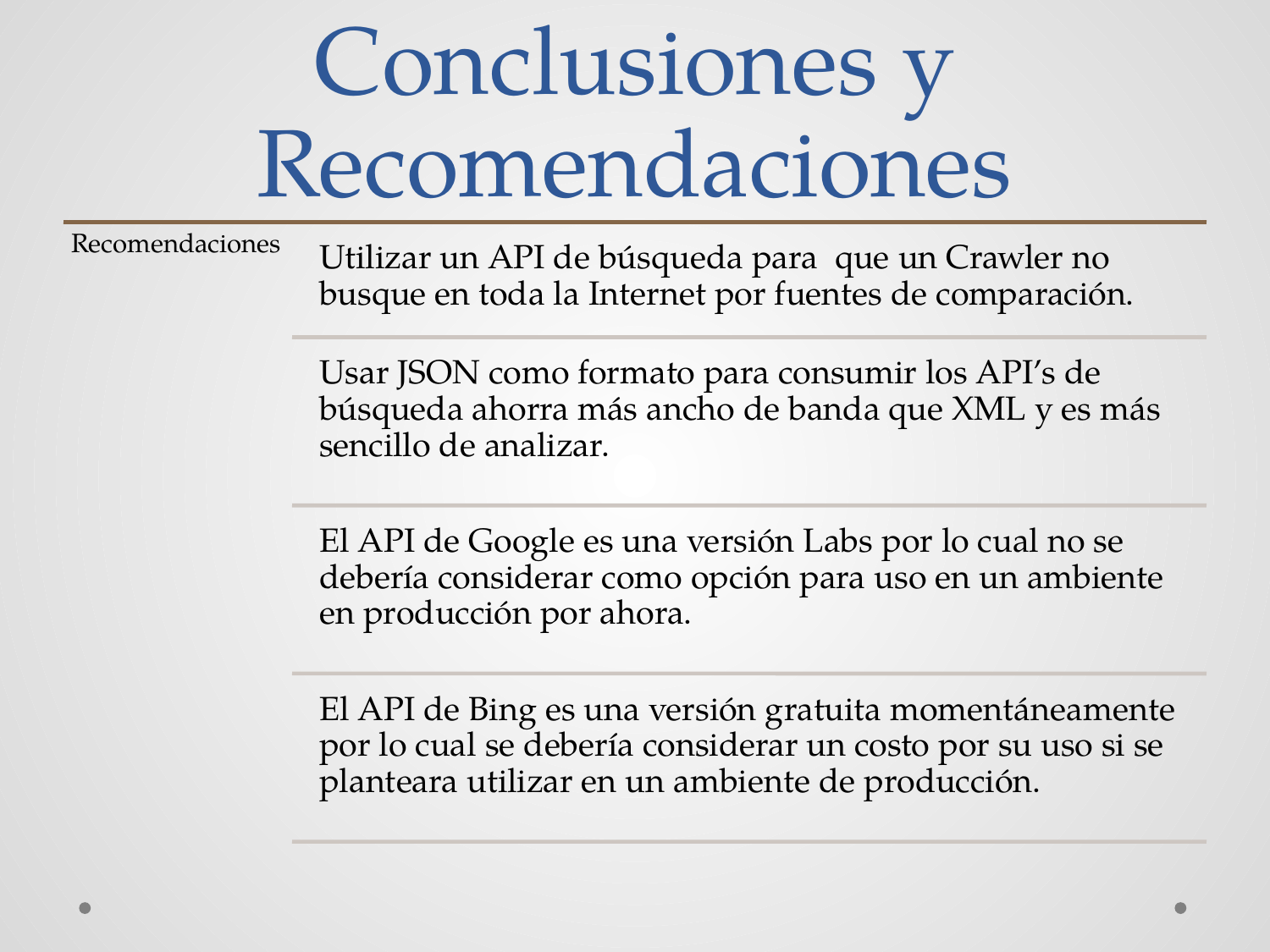

# Conclusiones y Recomendaciones
Recomendaciones
Utilizar un API de búsqueda para  que un Crawler no busque en toda la Internet por fuentes de comparación.
Usar JSON como formato para consumir los API’s de búsqueda ahorra más ancho de banda que XML y es más sencillo de analizar.
El API de Google es una versión Labs por lo cual no se debería considerar como opción para uso en un ambiente en producción por ahora.
El API de Bing es una versión gratuita momentáneamente por lo cual se debería considerar un costo por su uso si se planteara utilizar en un ambiente de producción.